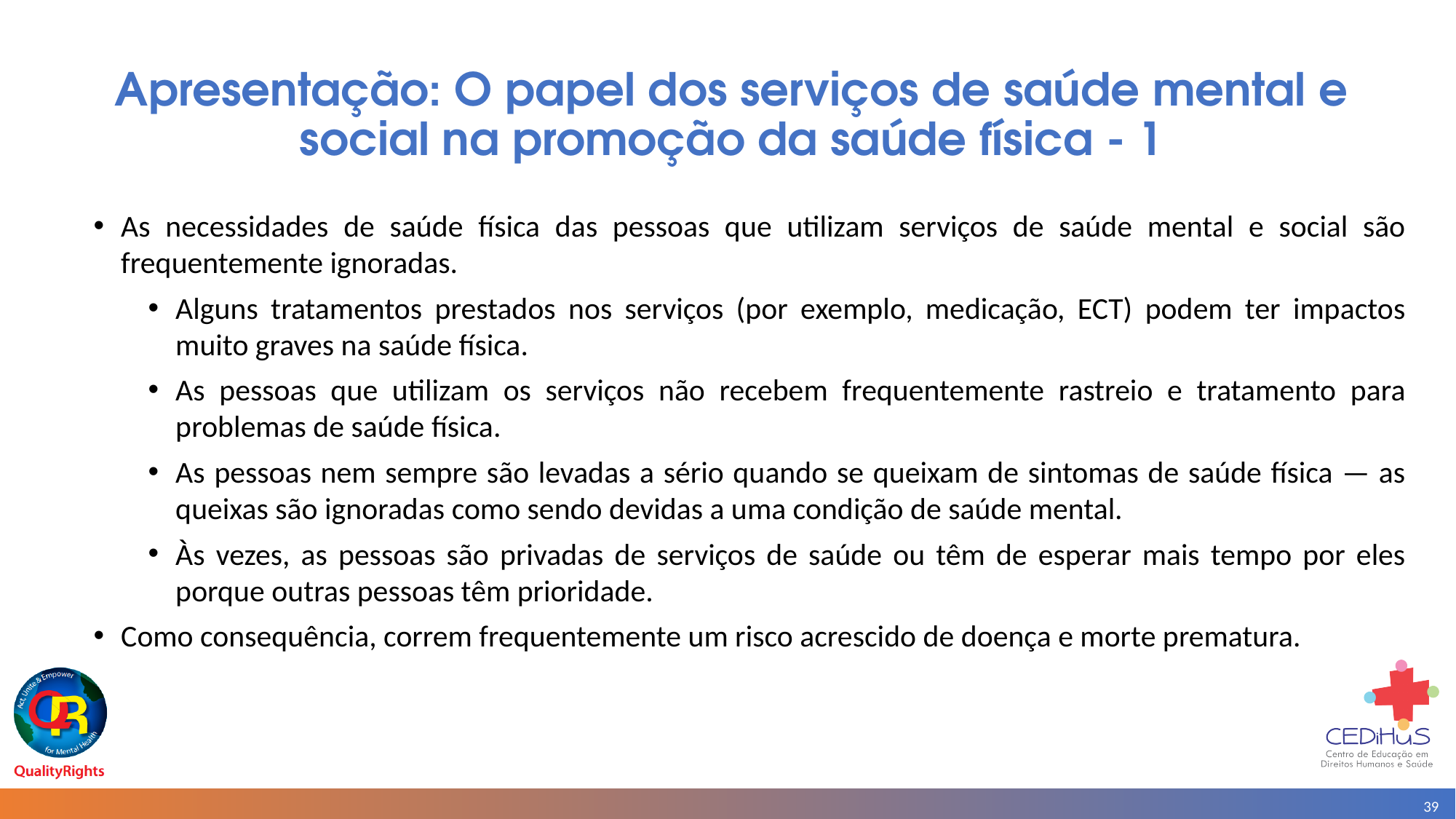

# Apresentação: O papel dos serviços de saúde mental e social na promoção da saúde física - 1
As necessidades de saúde física das pessoas que utilizam serviços de saúde mental e social são frequentemente ignoradas.
Alguns tratamentos prestados nos serviços (por exemplo, medicação, ECT) podem ter impactos muito graves na saúde física.
As pessoas que utilizam os serviços não recebem frequentemente rastreio e tratamento para problemas de saúde física.
As pessoas nem sempre são levadas a sério quando se queixam de sintomas de saúde física — as queixas são ignoradas como sendo devidas a uma condição de saúde mental.
Às vezes, as pessoas são privadas de serviços de saúde ou têm de esperar mais tempo por eles porque outras pessoas têm prioridade.
Como consequência, correm frequentemente um risco acrescido de doença e morte prematura.